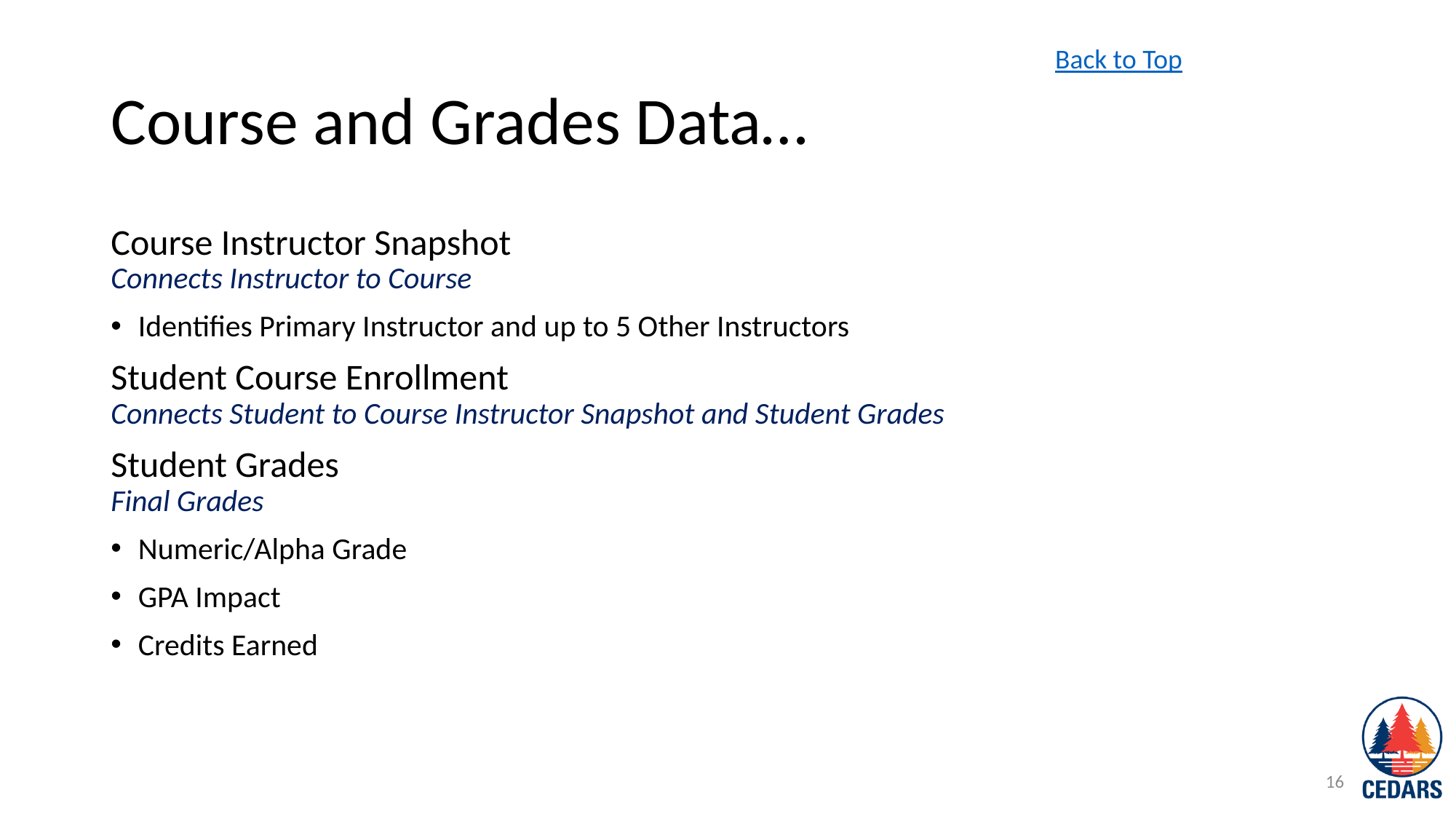

Back to Top
# Course and Grades Data…
Course Instructor Snapshot
Connects Instructor to Course
Identifies Primary Instructor and up to 5 Other Instructors
Student Course Enrollment
Connects Student to Course Instructor Snapshot and Student Grades
Student Grades
Final Grades
Numeric/Alpha Grade
GPA Impact
Credits Earned

16